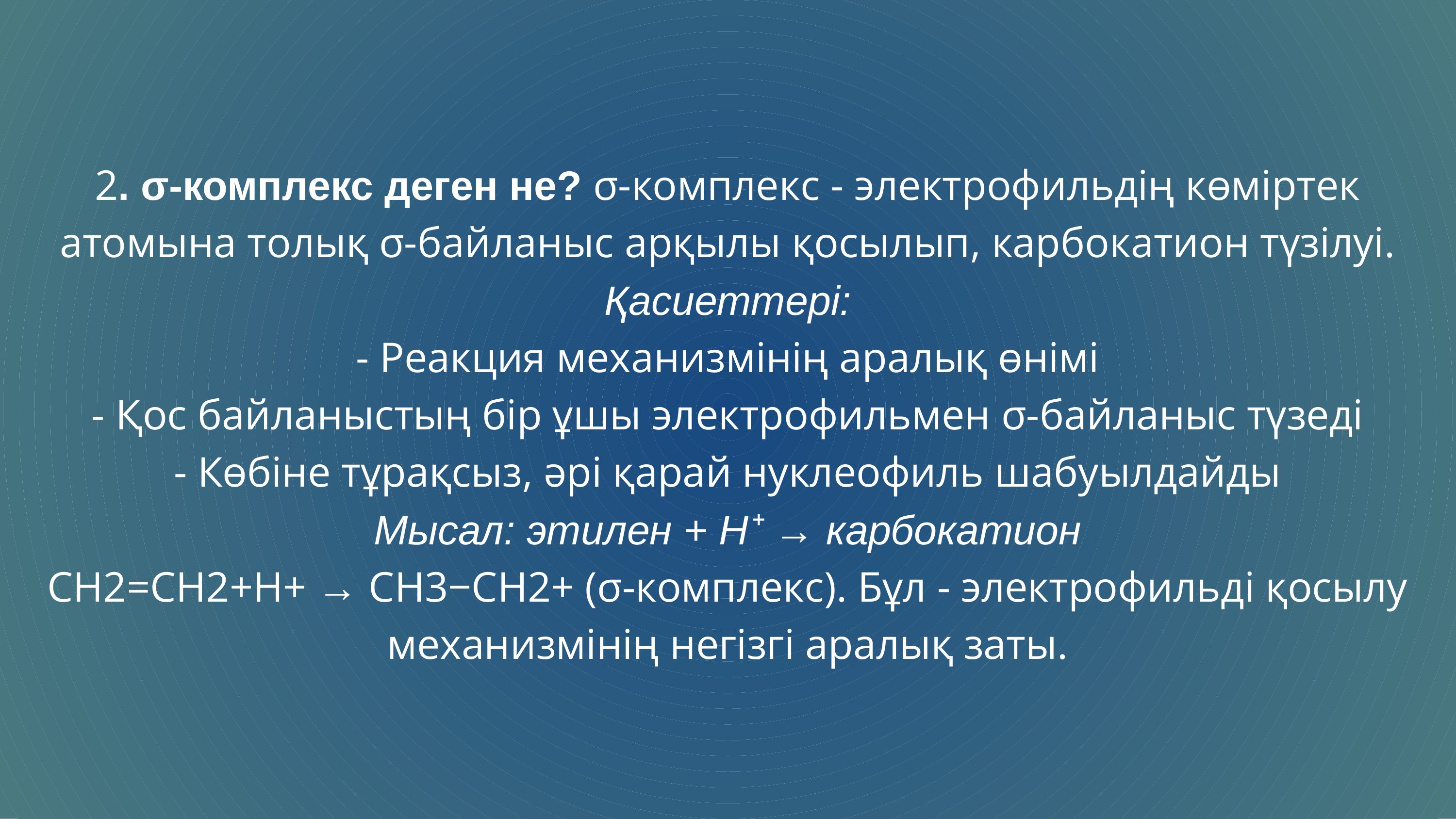

2. σ-комплекс деген не? σ-комплекс - электрофильдің көміртек атомына толық σ-байланыс арқылы қосылып, карбокатион түзілуі.
Қасиеттері:
- Реакция механизмінің аралық өнімі
- Қос байланыстың бір ұшы электрофильмен σ-байланыс түзеді
- Көбіне тұрақсыз, әрі қарай нуклеофиль шабуылдайды
Мысал: этилен + H⁺ → карбокатион
CH2=CH2+H+ → CH3−CH2+ (σ-комплекс). Бұл - электрофильді қосылу механизмінің негізгі аралық заты.